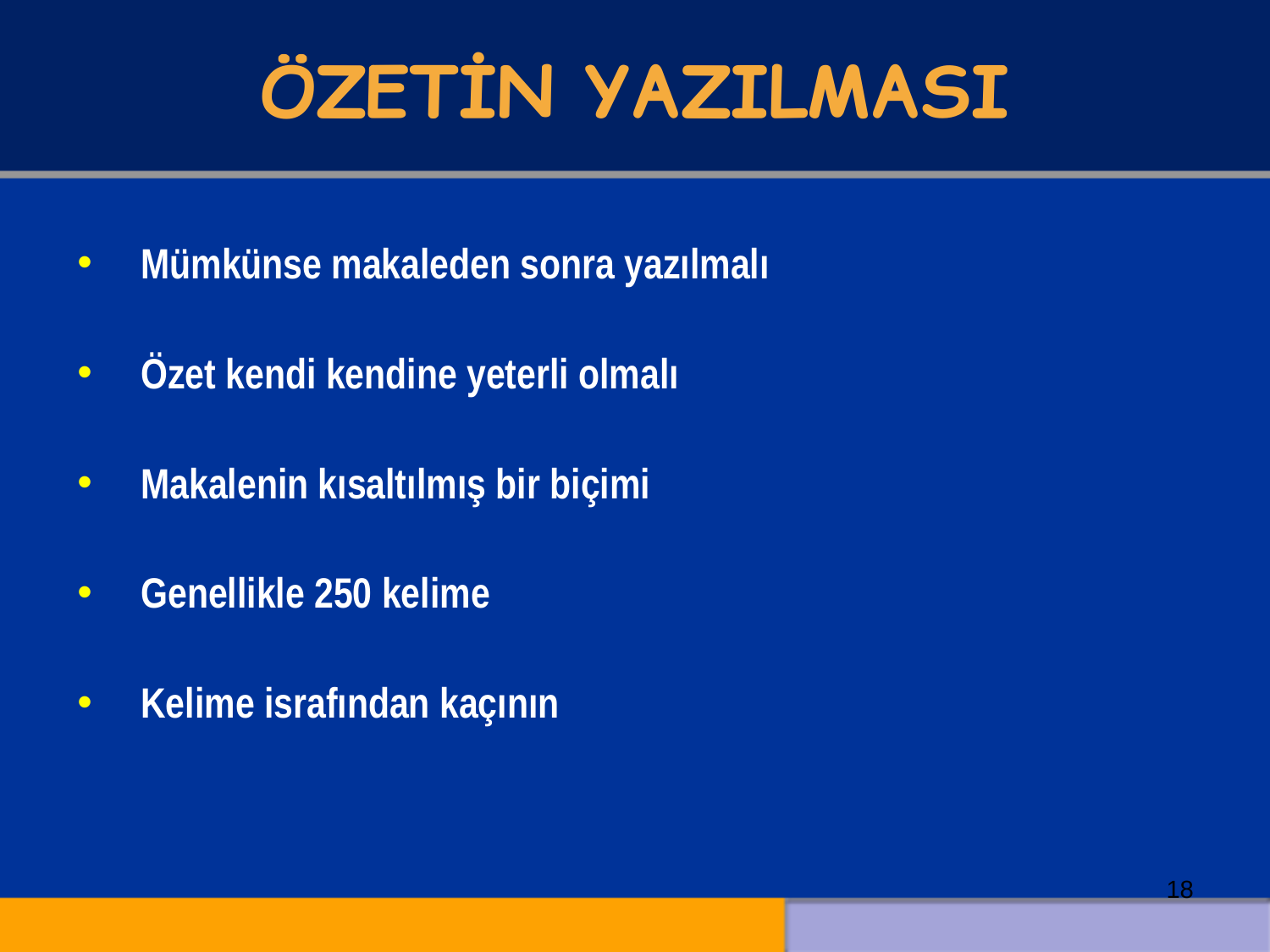

ÖZETİN YAZILMASI
Mümkünse makaleden sonra yazılmalı
Özet kendi kendine yeterli olmalı
Makalenin kısaltılmış bir biçimi
Genellikle 250 kelime
Kelime israfından kaçının
18